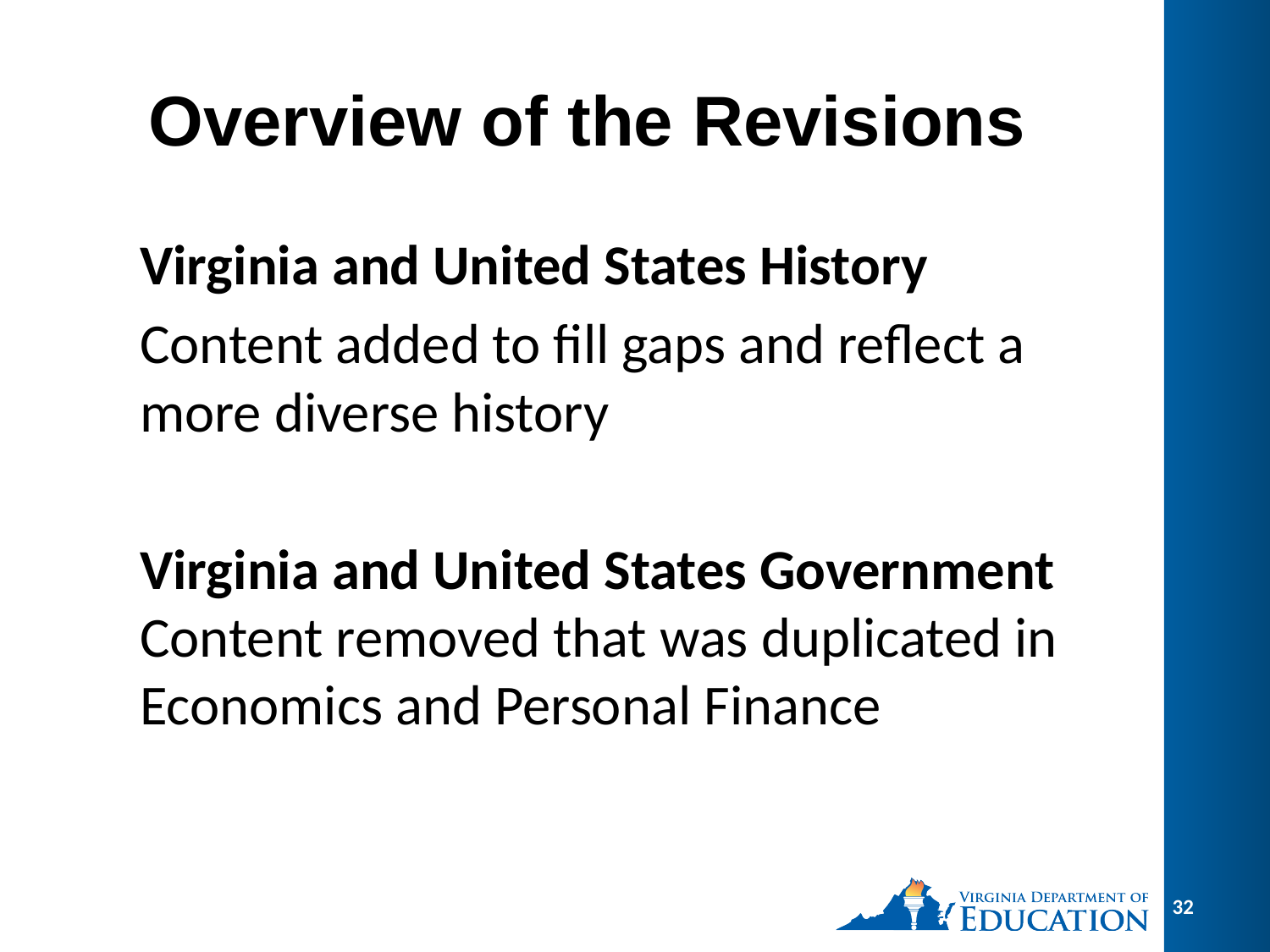

# Overview of the Revisions
Virginia and United States History
Content added to fill gaps and reflect a more diverse history

Virginia and United States Government  Content removed that was duplicated in Economics and Personal Finance
32